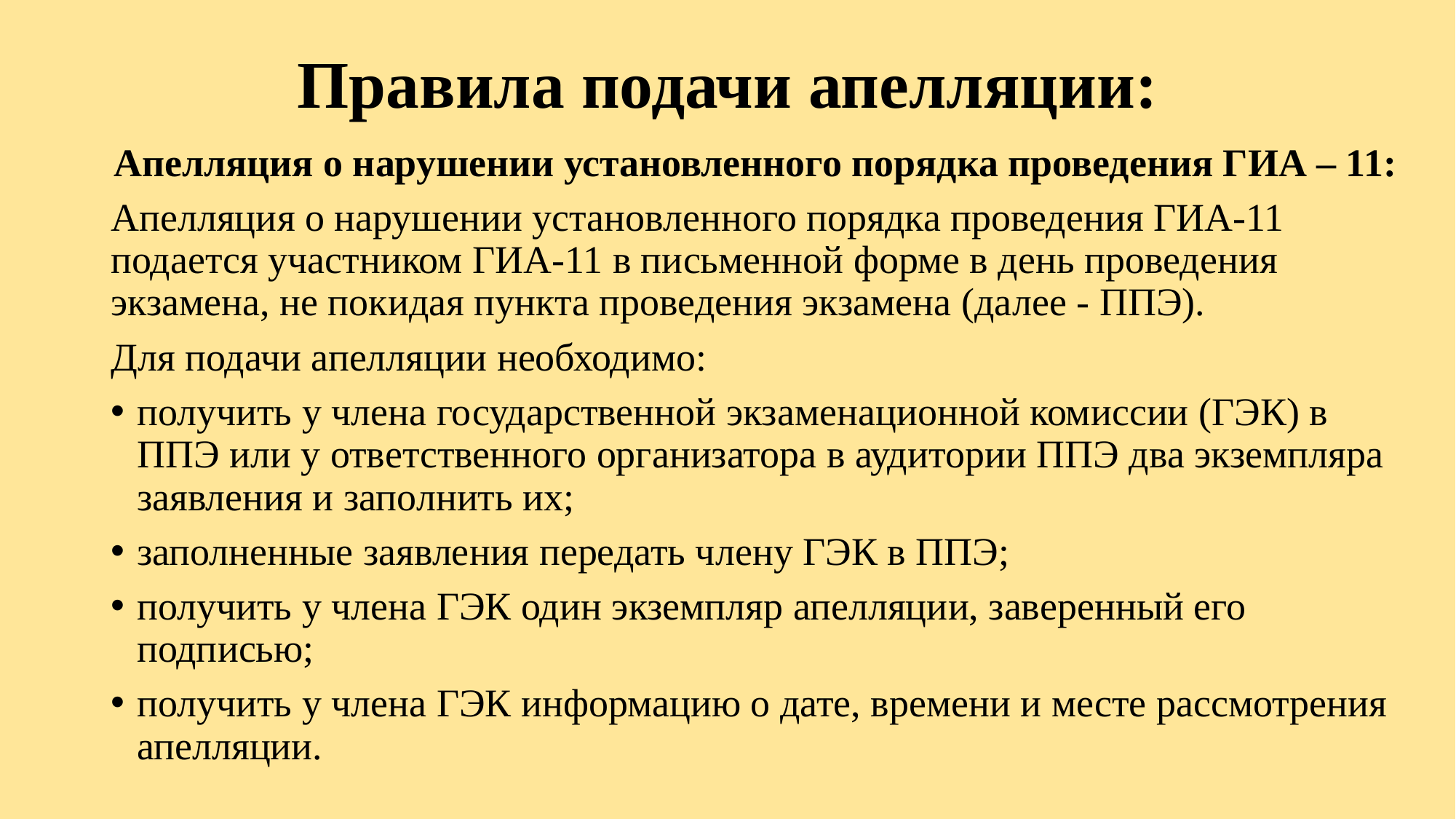

# Правила подачи апелляции:
Апелляция о нарушении установленного порядка проведения ГИА – 11:
Апелляция о нарушении установленного порядка проведения ГИА-11 подается участником ГИА-11 в письменной форме в день проведения экзамена, не покидая пункта проведения экзамена (далее - ППЭ).
Для подачи апелляции необходимо:
получить у члена государственной экзаменационной комиссии (ГЭК) в ППЭ или у ответственного организатора в аудитории ППЭ два экземпляра заявления и заполнить их;
заполненные заявления передать члену ГЭК в ППЭ;
получить у члена ГЭК один экземпляр апелляции, заверенный его подписью;
получить у члена ГЭК информацию о дате, времени и месте рассмотрения апелляции.